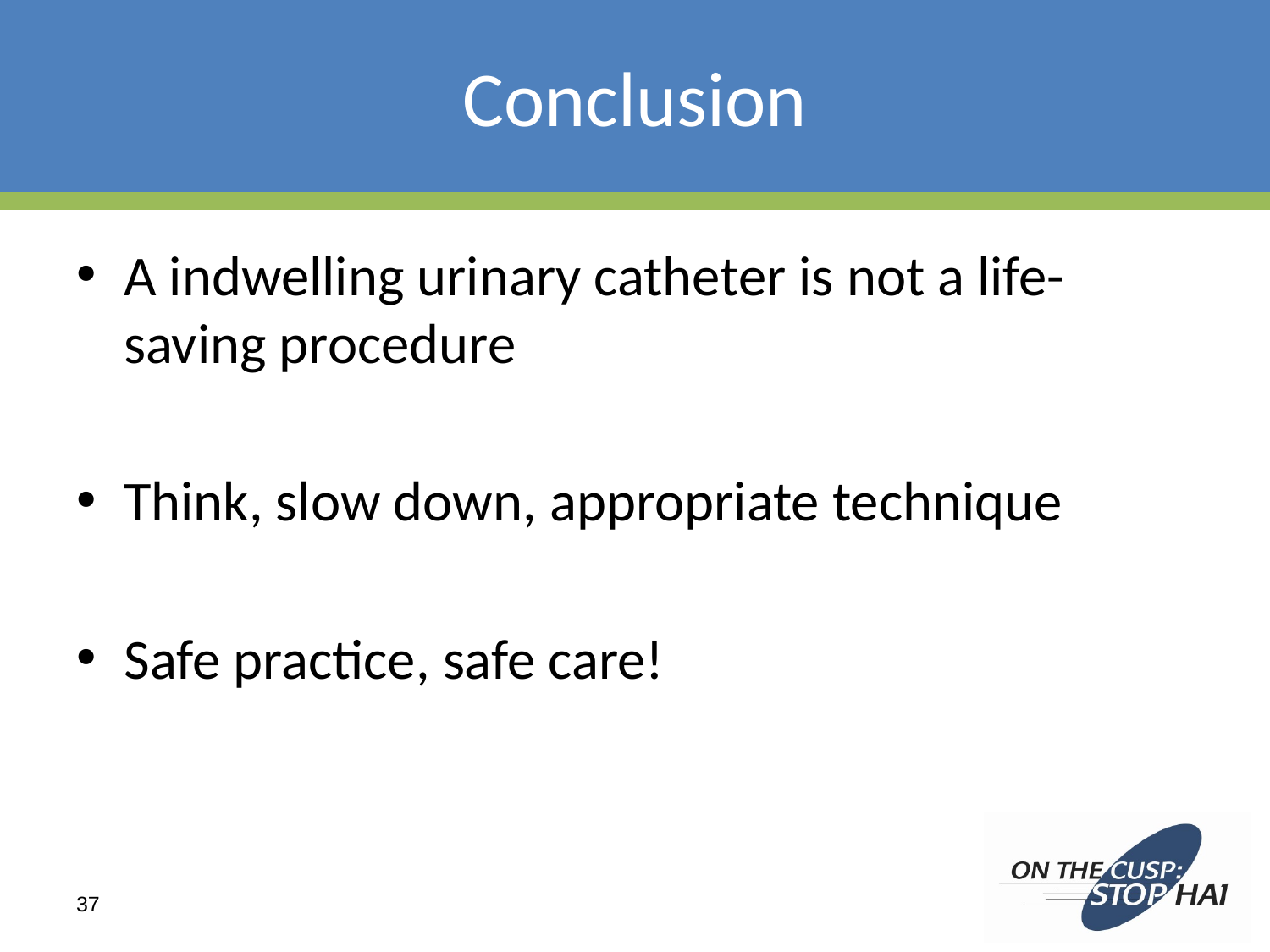

# Conclusion
A indwelling urinary catheter is not a life-saving procedure

Think, slow down, appropriate technique

Safe practice, safe care!
37